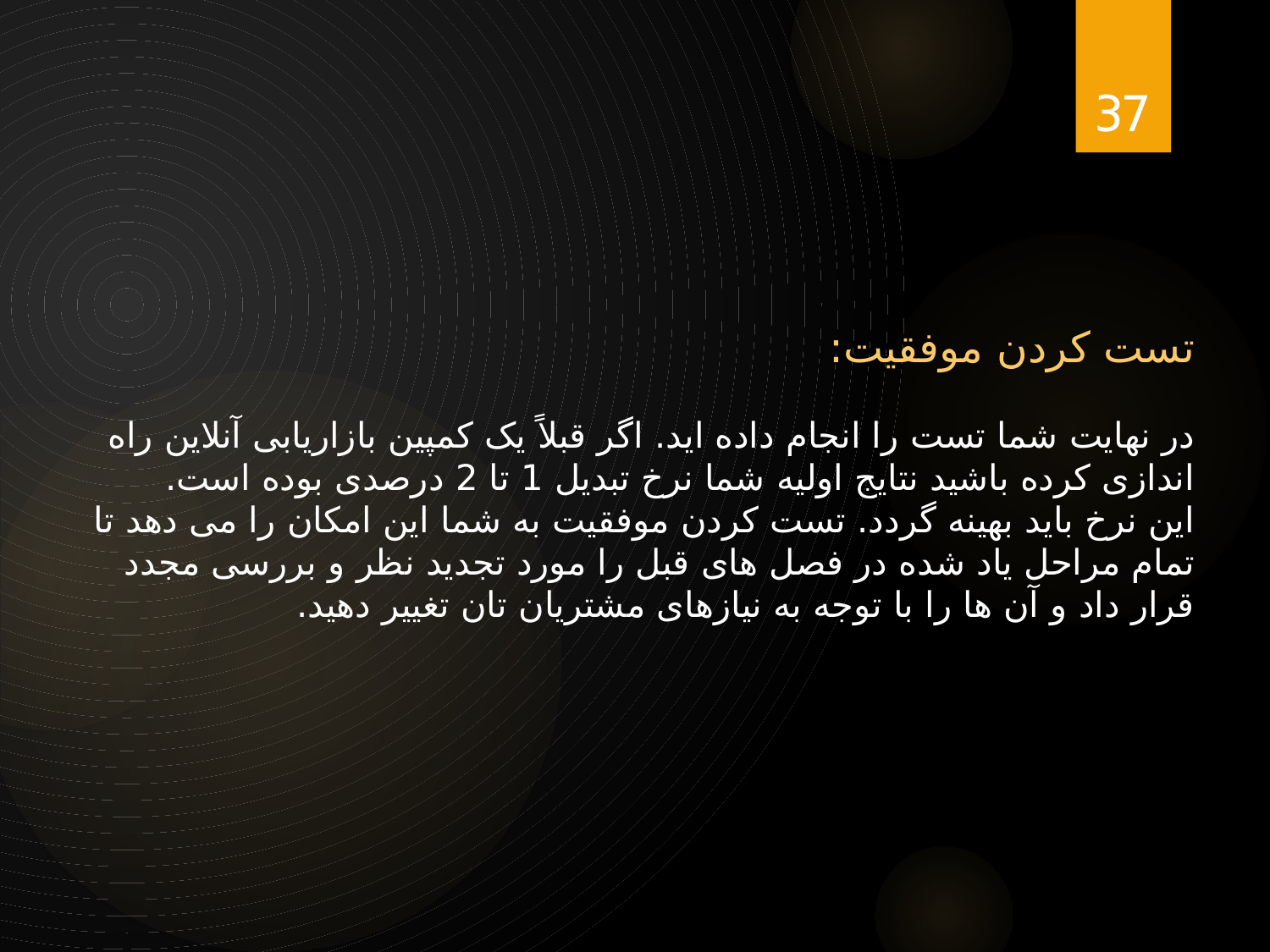

37
تست کردن موفقیت:

در نهایت شما تست را انجام داده اید. اگر قبلاً یک کمپین بازاریابی آنلاین راه اندازی کرده باشید نتایج اولیه شما نرخ تبدیل 1 تا 2 درصدی بوده است.
این نرخ باید بهینه گردد. تست کردن موفقیت به شما این امکان را می دهد تا تمام مراحل یاد شده در فصل های قبل را مورد تجدید نظر و بررسی مجدد قرار داد و آن ها را با توجه به نیازهای مشتریان تان تغییر دهید.